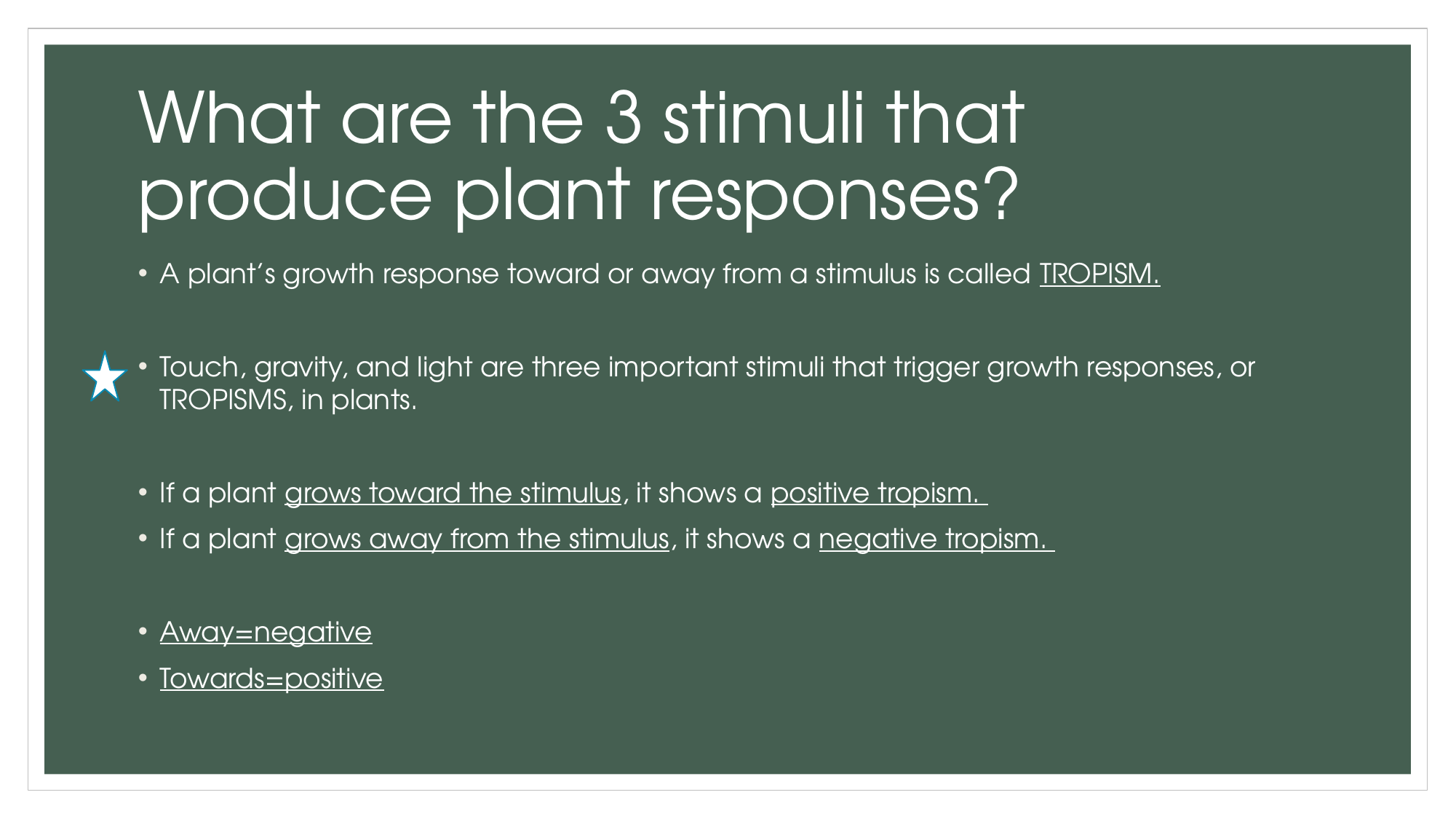

# What are the 3 stimuli that produce plant responses?
A plant’s growth response toward or away from a stimulus is called TROPISM.

Touch, gravity, and light are three important stimuli that trigger growth responses, or TROPISMS, in plants.

If a plant grows toward the stimulus, it shows a positive tropism.
If a plant grows away from the stimulus, it shows a negative tropism.

Away=negative
Towards=positive